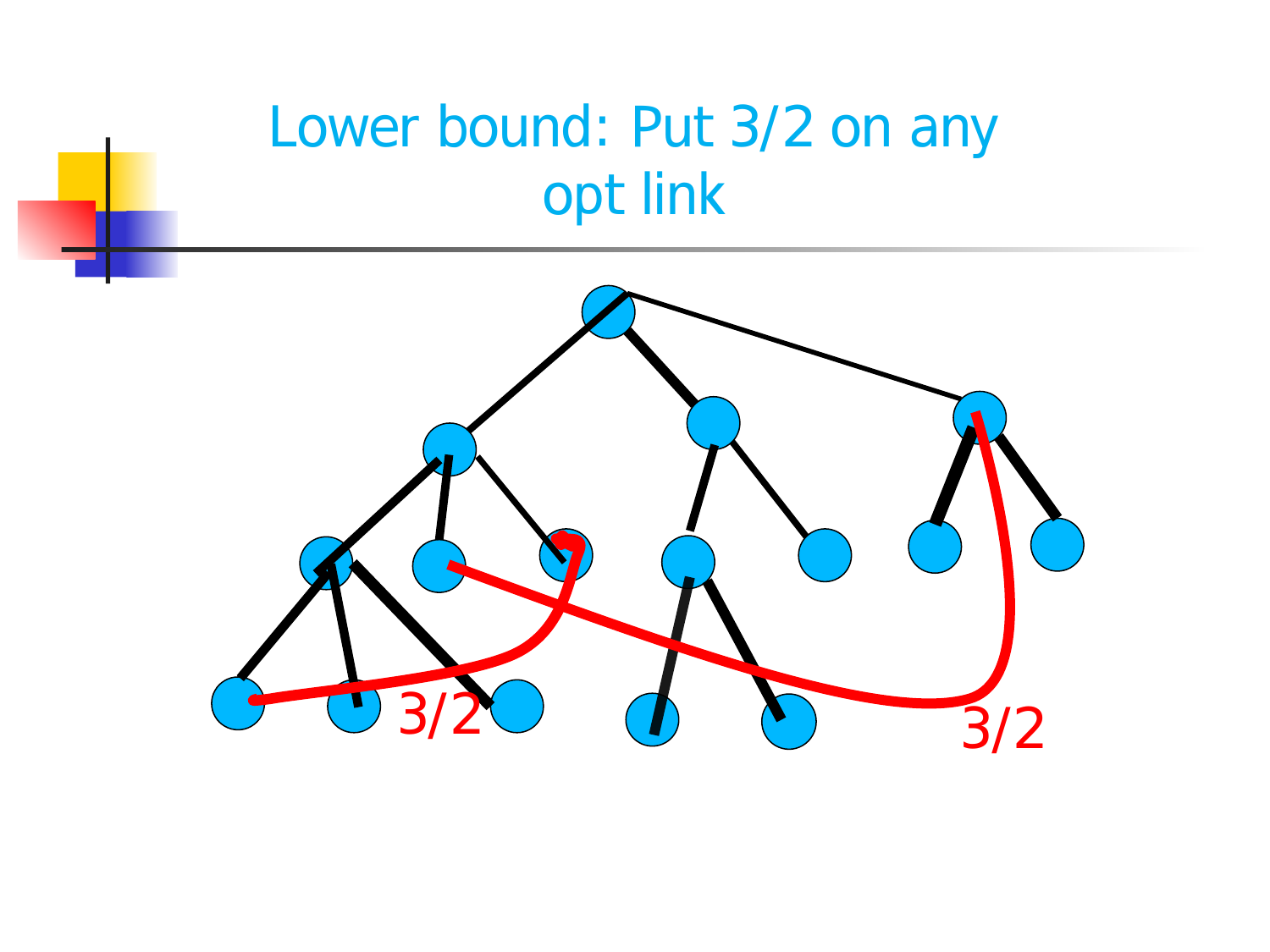

Lower bound: Put 3/2 on any opt link

3/2

3/2